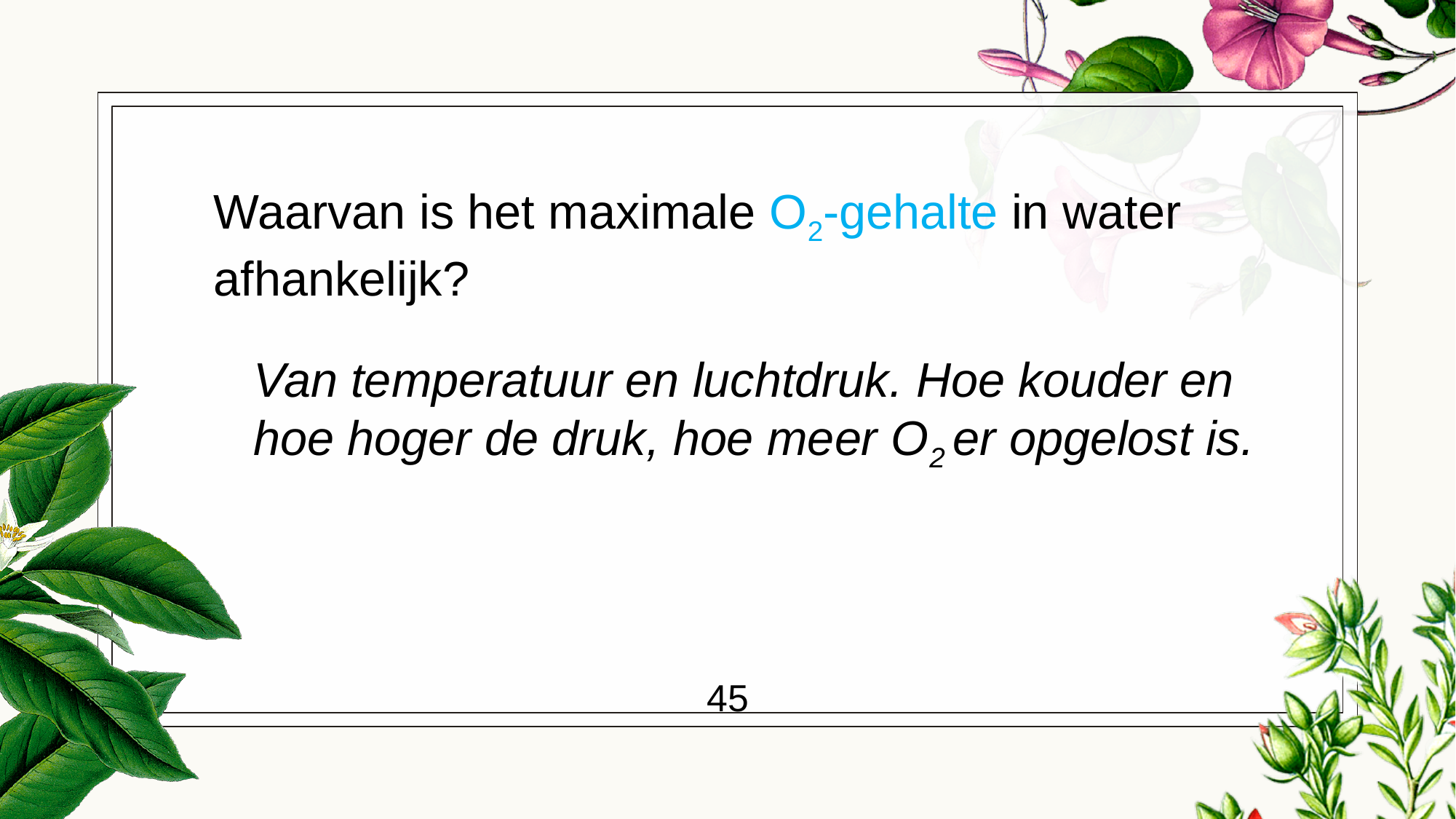

# Waarvan is het maximale O2-gehalte in water afhankelijk?
Van temperatuur en luchtdruk. Hoe kouder en hoe hoger de druk, hoe meer O2 er opgelost is.
45